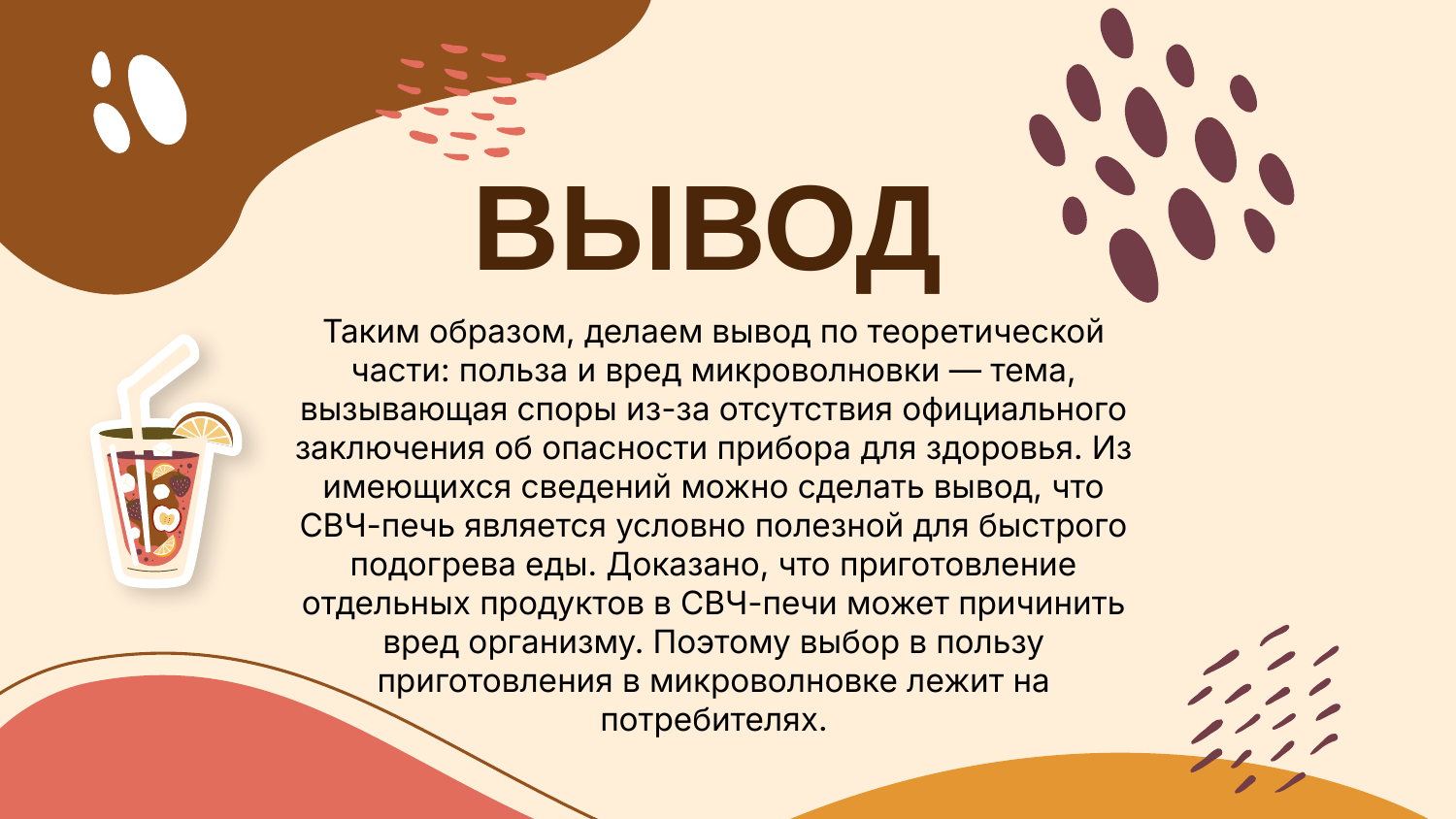

# ВЫВОД

Таким образом, делаем вывод по теоретической части: польза и вред микроволновки — тема, вызывающая споры из-за отсутствия официального заключения об опасности прибора для здоровья. Из имеющихся сведений можно сделать вывод, что СВЧ-печь является условно полезной для быстрого подогрева еды. Доказано, что приготовление отдельных продуктов в СВЧ-печи может причинить вред организму. Поэтому выбор в пользу приготовления в микроволновке лежит на потребителях.